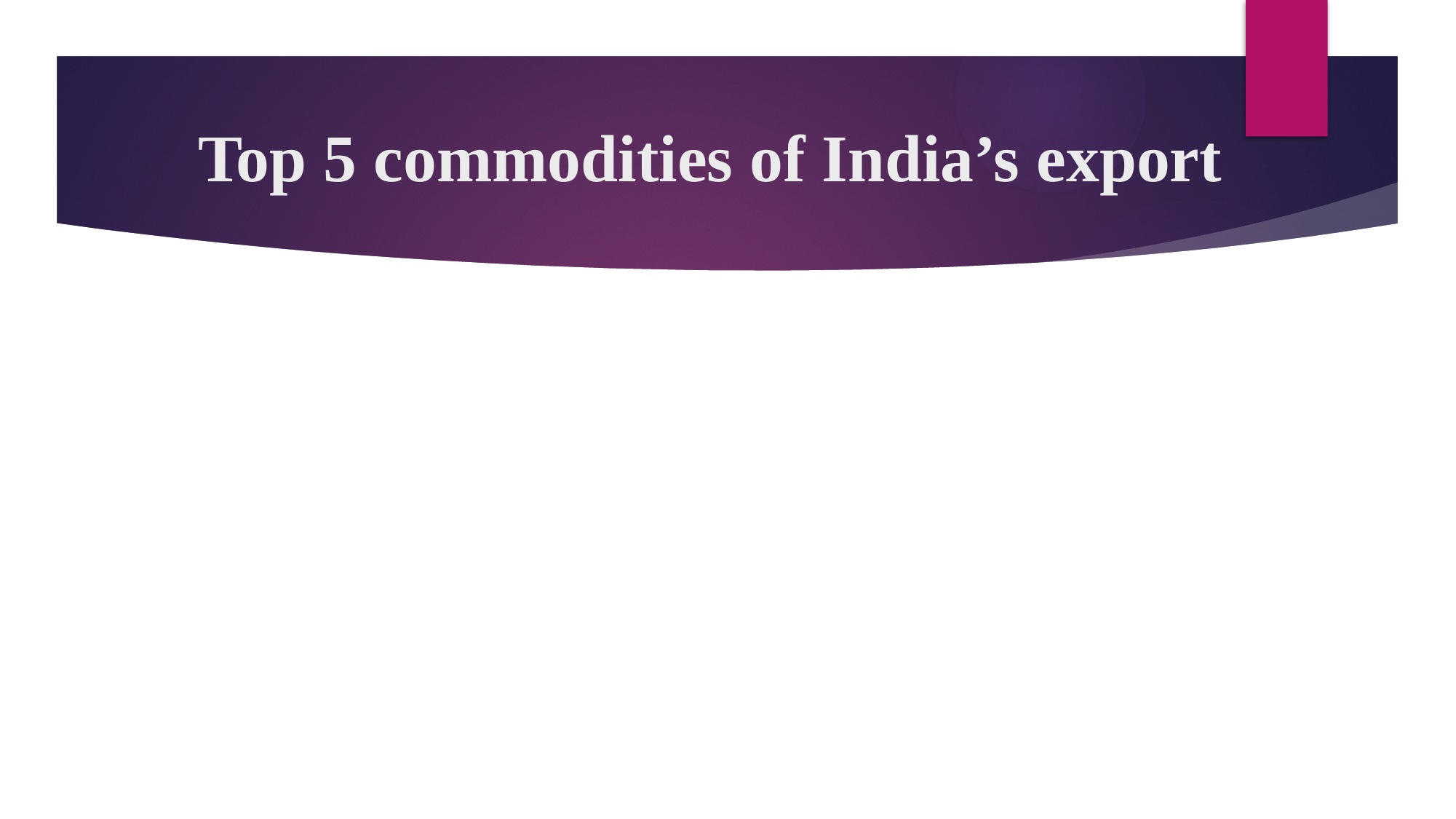

# Top 5 commodities of India’s export